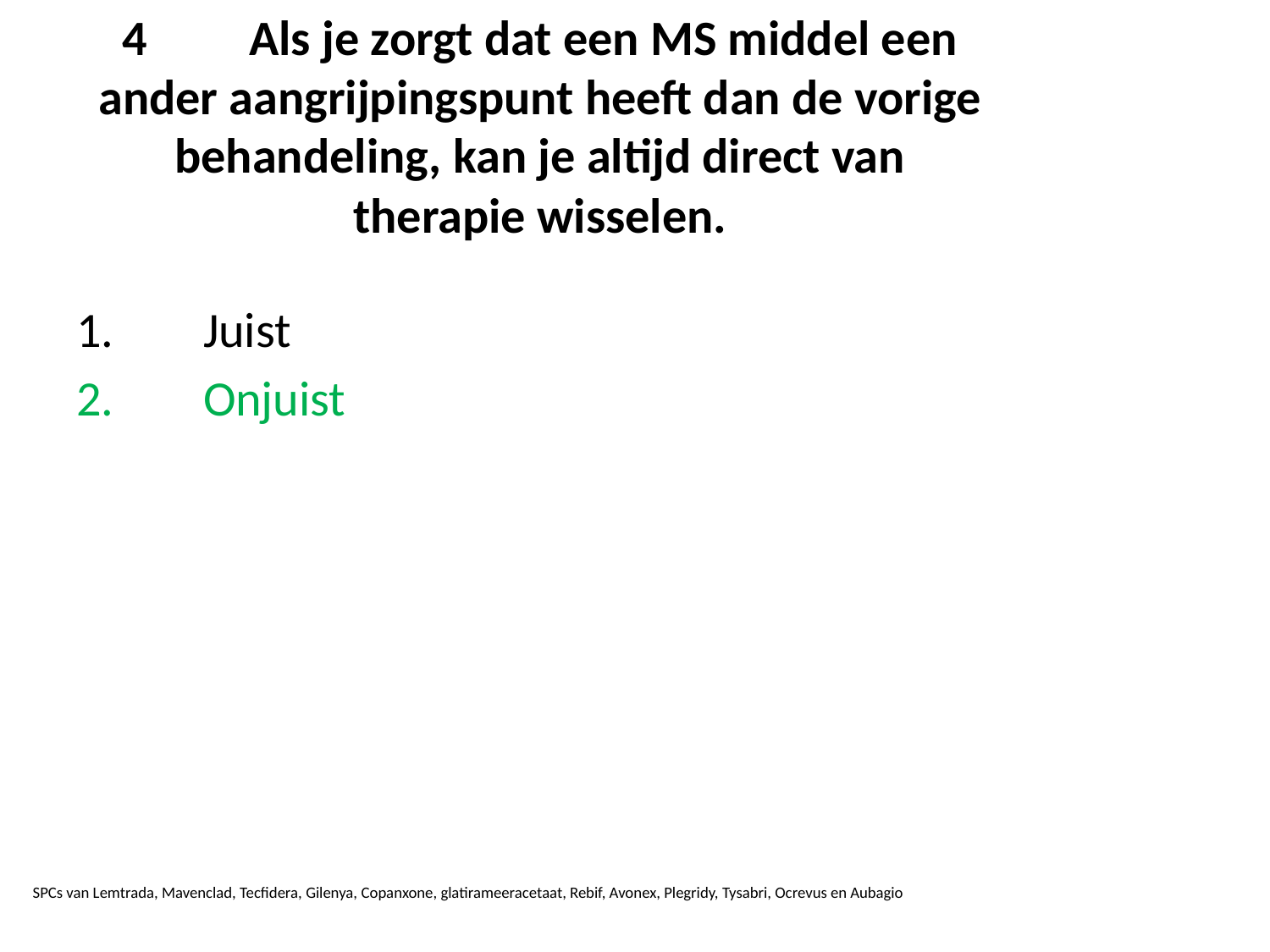

# 4 	Als je zorgt dat een MS middel een ander aangrijpingspunt heeft dan de vorige behandeling, kan je altijd direct van therapie wisselen.

1.	Juist
2.	Onjuist

SPCs van Lemtrada, Mavenclad, Tecfidera, Gilenya, Copanxone, glatirameeracetaat, Rebif, Avonex, Plegridy, Tysabri, Ocrevus en Aubagio